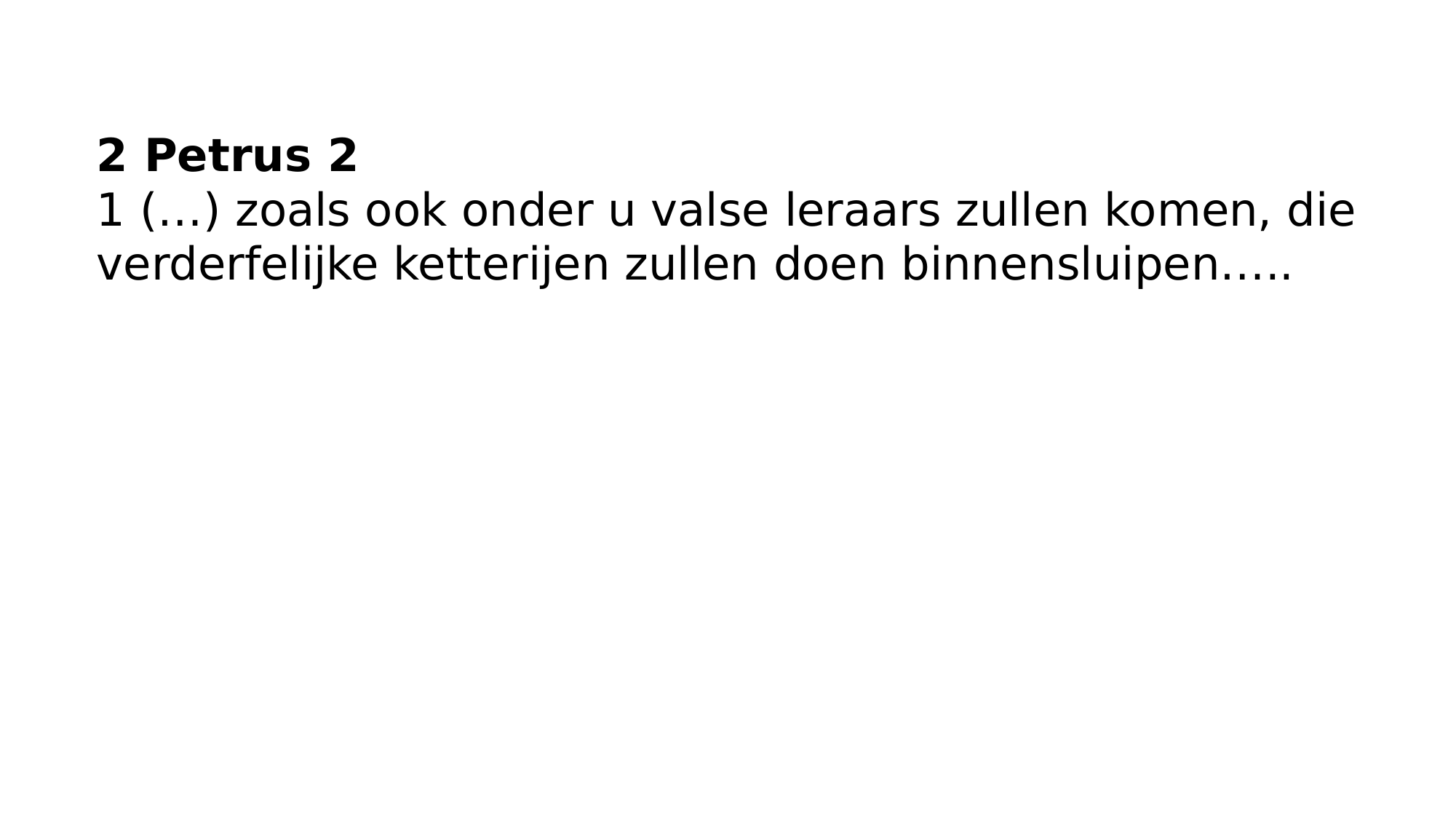

2 Petrus 2
1 (…) zoals ook onder u valse leraars zullen komen, die verderfelijke ketterijen zullen doen binnensluipen…..